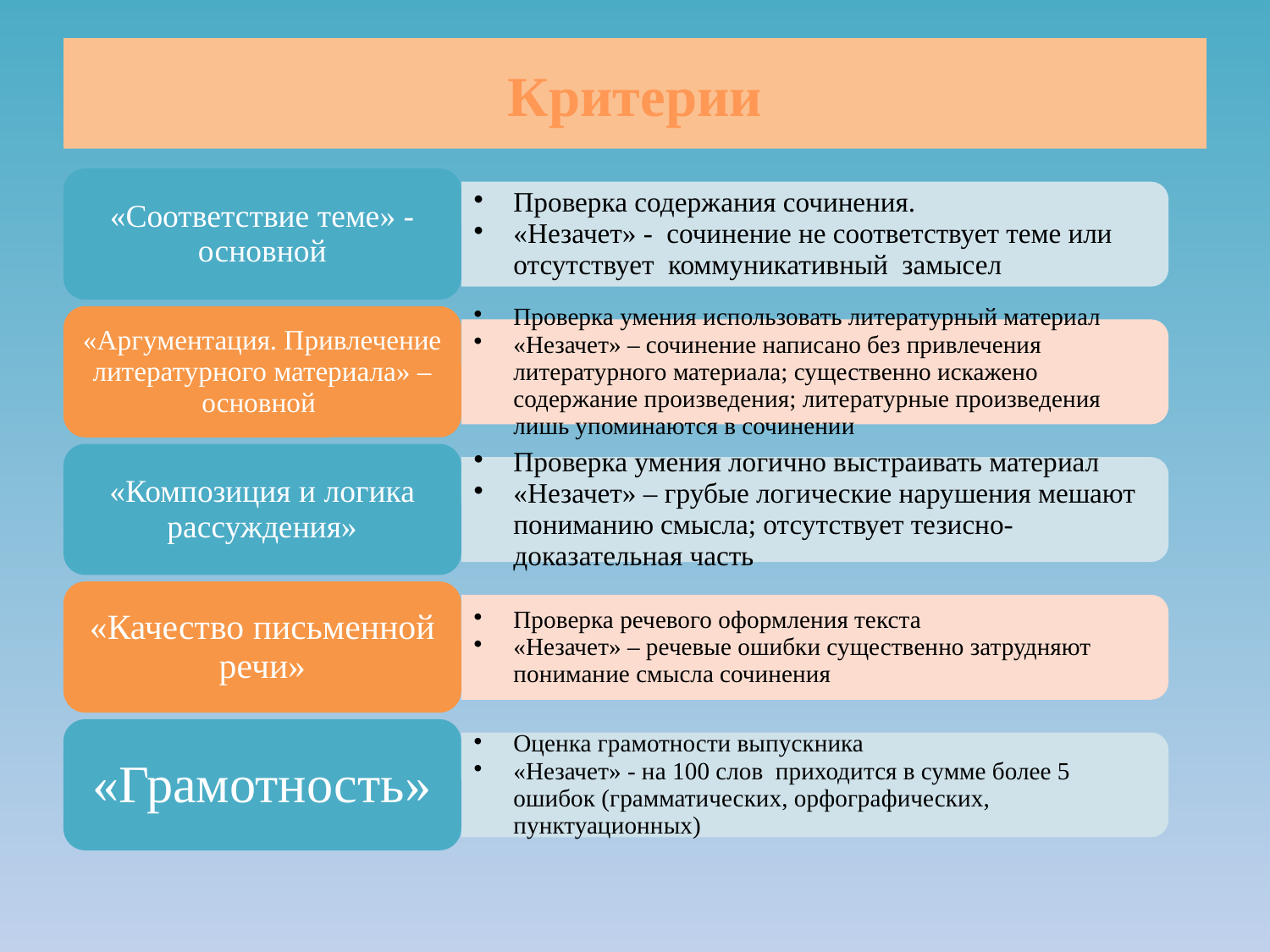

# Критерии
«Соответствие теме» - основной
Проверка содержания сочинения.
«Аргументация. Привлечение литературного материала» – основной
Проверка умения использовать литературный материал
«Незачет» – сочинение написано без привлечения литературного материала; существенно искажено содержание произведения; литературные произведения лишь упоминаются в сочинении
«Композиция и логика рассуждения»
«Качество письменной речи»
«Грамотность»
«Незачет» -  сочинение не соответствует теме или отсутствует  коммуникативный  замысел
Проверка умения логично выстраивать материал
«Незачет» – грубые логические нарушения мешают пониманию смысла; отсутствует тезисно-доказательная часть
Проверка речевого оформления текста
«Незачет» – речевые ошибки существенно затрудняют понимание смысла сочинения
Оценка грамотности выпускника
«Незачет» - на 100 слов  приходится в сумме более 5 ошибок (грамматических, орфографических, пунктуационных)